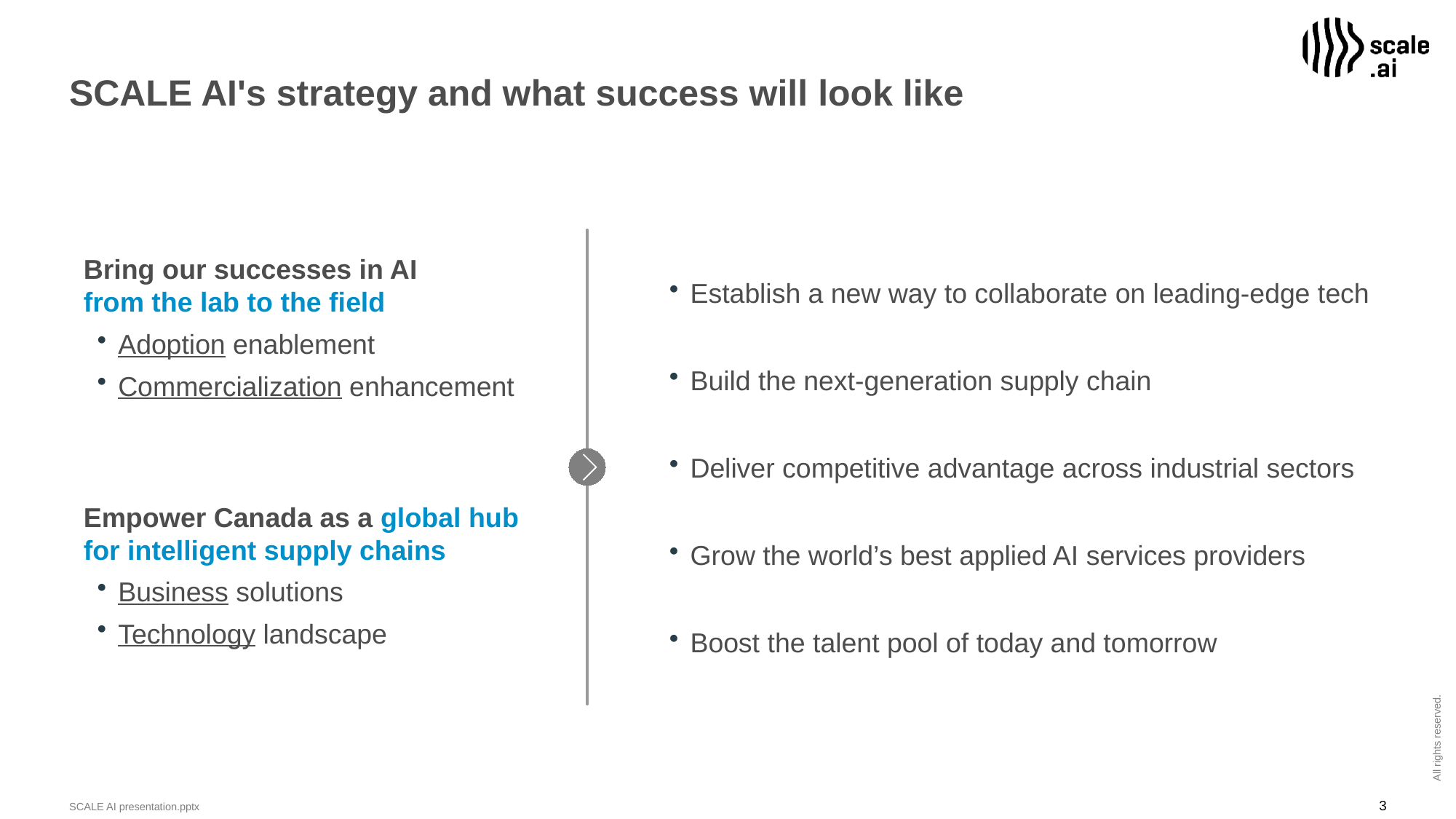

# SCALE AI's strategy and what success will look like

Bring our successes in AI
from the lab to the field
Adoption enablement
Commercialization enhancement

Empower Canada as a global hub for intelligent supply chains
Business solutions
Technology landscape

Establish a new way to collaborate on leading-edge tech
Build the next-generation supply chain
Deliver competitive advantage across industrial sectors
Grow the world’s best applied AI services providers
Boost the talent pool of today and tomorrow